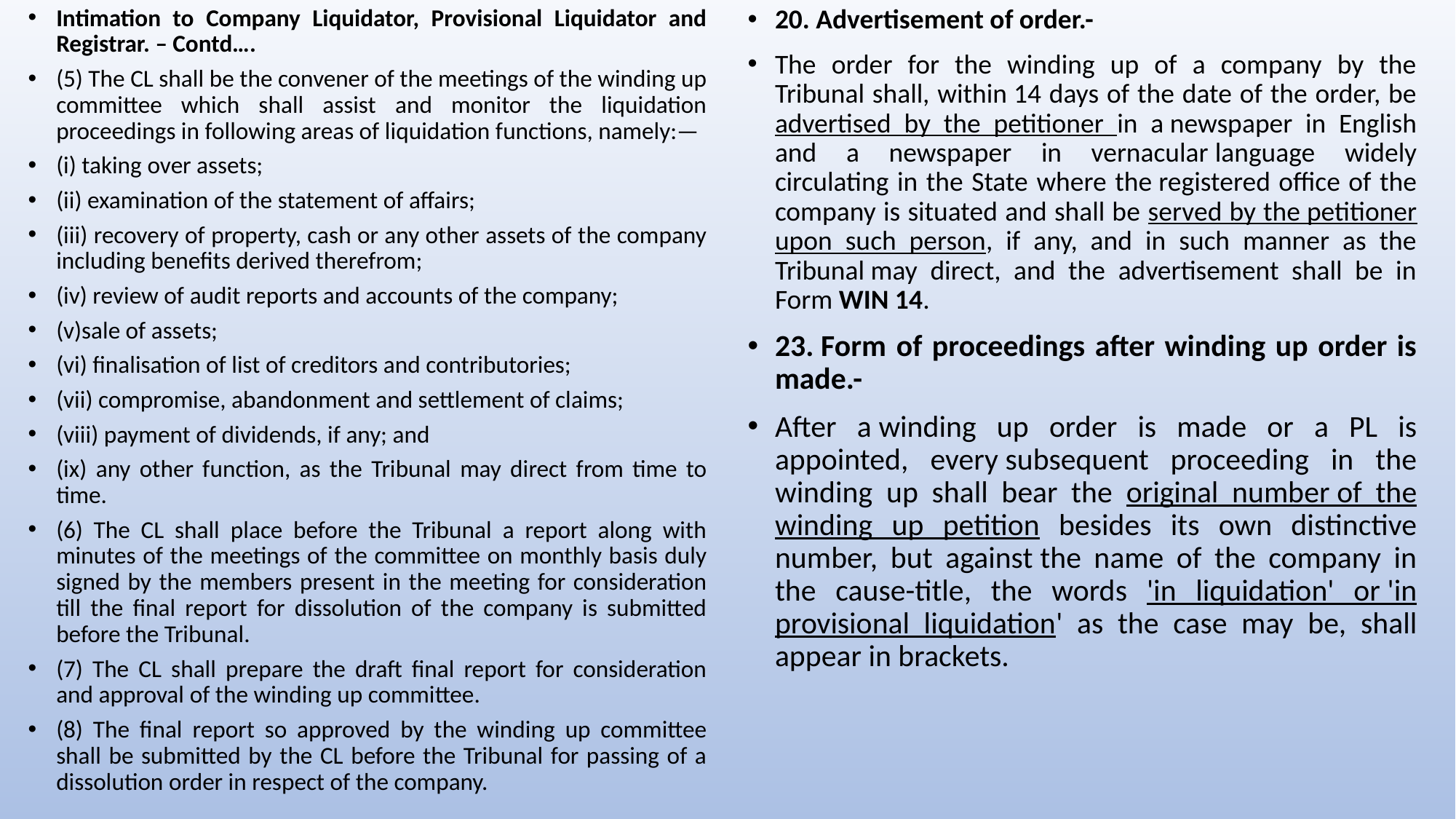

Intimation to Company Liquidator, Provisional Liquidator and Registrar. – Contd….
(5) The CL shall be the convener of the meetings of the winding up committee which shall assist and monitor the liquidation proceedings in following areas of liquidation functions, namely:—
(i) taking over assets;
(ii) examination of the statement of affairs;
(iii) recovery of property, cash or any other assets of the company including benefits derived therefrom;
(iv) review of audit reports and accounts of the company;
(v)sale of assets;
(vi) finalisation of list of creditors and contributories;
(vii) compromise, abandonment and settlement of claims;
(viii) payment of dividends, if any; and
(ix) any other function, as the Tribunal may direct from time to time.
(6) The CL shall place before the Tribunal a report along with minutes of the meetings of the committee on monthly basis duly signed by the members present in the meeting for consideration till the final report for dissolution of the company is submitted before the Tribunal.
(7) The CL shall prepare the draft final report for consideration and approval of the winding up committee.
(8) The final report so approved by the winding up committee shall be submitted by the CL before the Tribunal for passing of a dissolution order in respect of the company.

20. Advertisement of order.-
The order for the winding up of a company by the Tribunal shall, within 14 days of the date of the order, be advertised by the petitioner in a newspaper in English and a newspaper in vernacular language widely circulating in the State where the registered office of the company is situated and shall be served by the petitioner upon such person, if any, and in such manner as the Tribunal may direct, and the advertisement shall be in Form WIN 14.
23. Form of proceedings after winding up order is made.-
After a winding up order is made or a PL is appointed, every subsequent proceeding in the winding up shall bear the original number of the winding up petition besides its own distinctive number, but against the name of the company in the cause-title, the words 'in liquidation' or 'in provisional liquidation' as the case may be, shall appear in brackets.